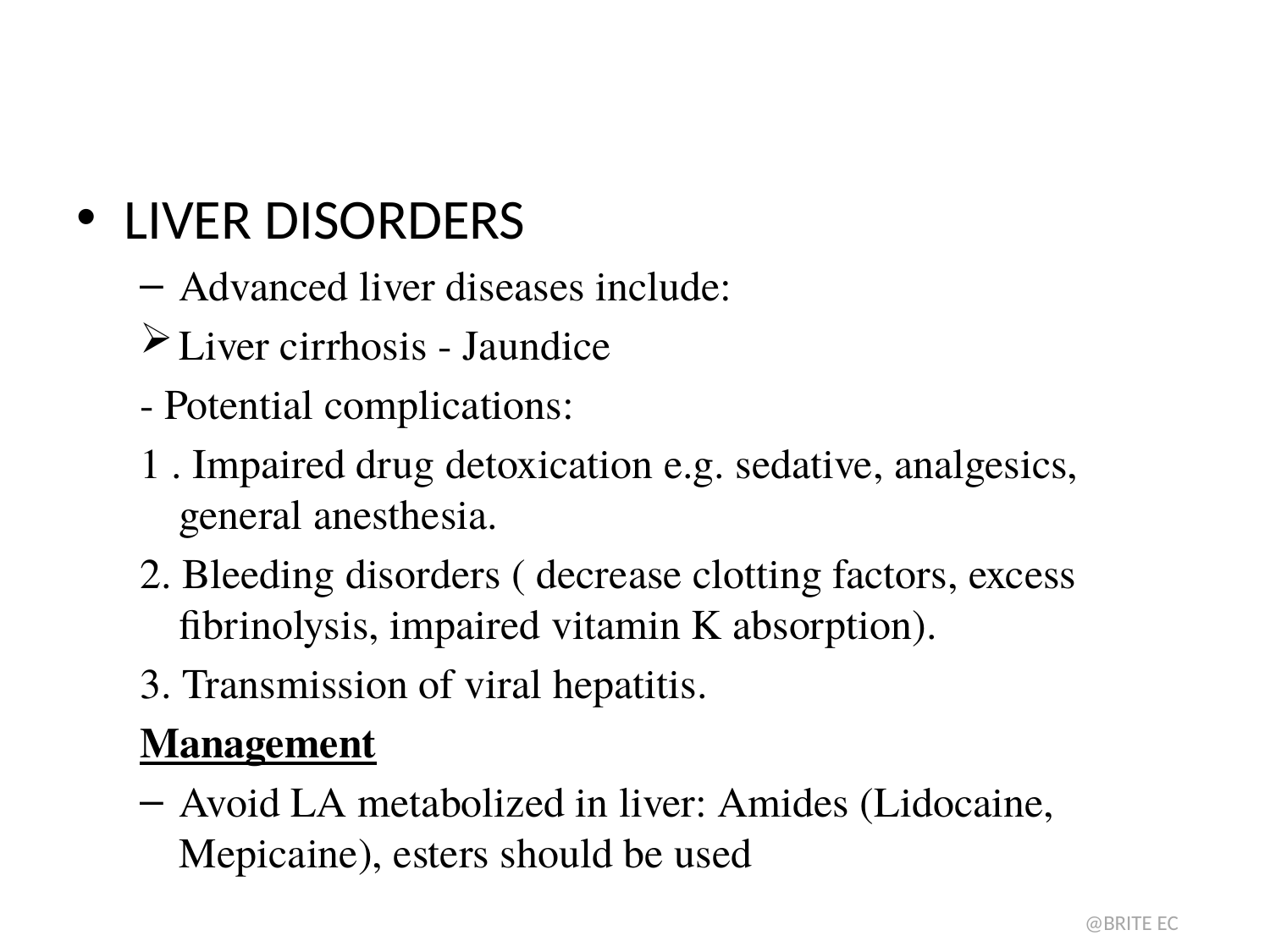

#
LIVER DISORDERS
Advanced liver diseases include:
Liver cirrhosis - Jaundice
- Potential complications:
1 . Impaired drug detoxication e.g. sedative, analgesics, general anesthesia.
2. Bleeding disorders ( decrease clotting factors, excess fibrinolysis, impaired vitamin K absorption).
3. Transmission of viral hepatitis.
Management
Avoid LA metabolized in liver: Amides (Lidocaine, Mepicaine), esters should be used